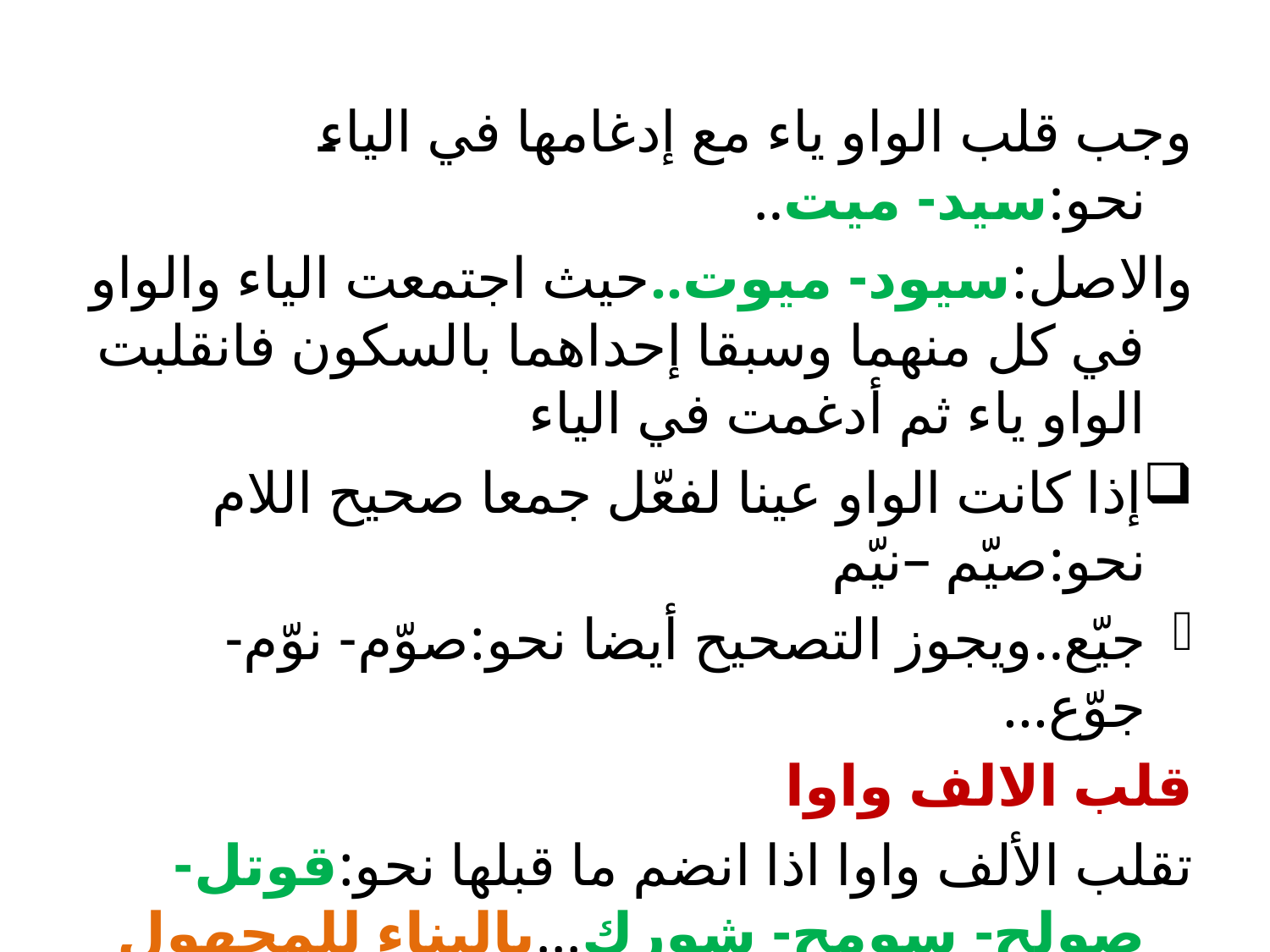

وجب قلب الواو ياء مع إدغامها في الياء نحو:سيد- ميت..
والاصل:سيود- ميوت..حيث اجتمعت الياء والواو في كل منهما وسبقا إحداهما بالسكون فانقلبت الواو ياء ثم أدغمت في الياء
إذا كانت الواو عينا لفعّل جمعا صحيح اللام نحو:صيّم –نيّم
جيّع..ويجوز التصحيح أيضا نحو:صوّم- نوّم- جوّع...
قلب الالف واوا
تقلب الألف واوا اذا انضم ما قبلها نحو:قوتل- صولح- سومح- شورك...بالبناء للمجهول من:صالح- سامح- شارك..